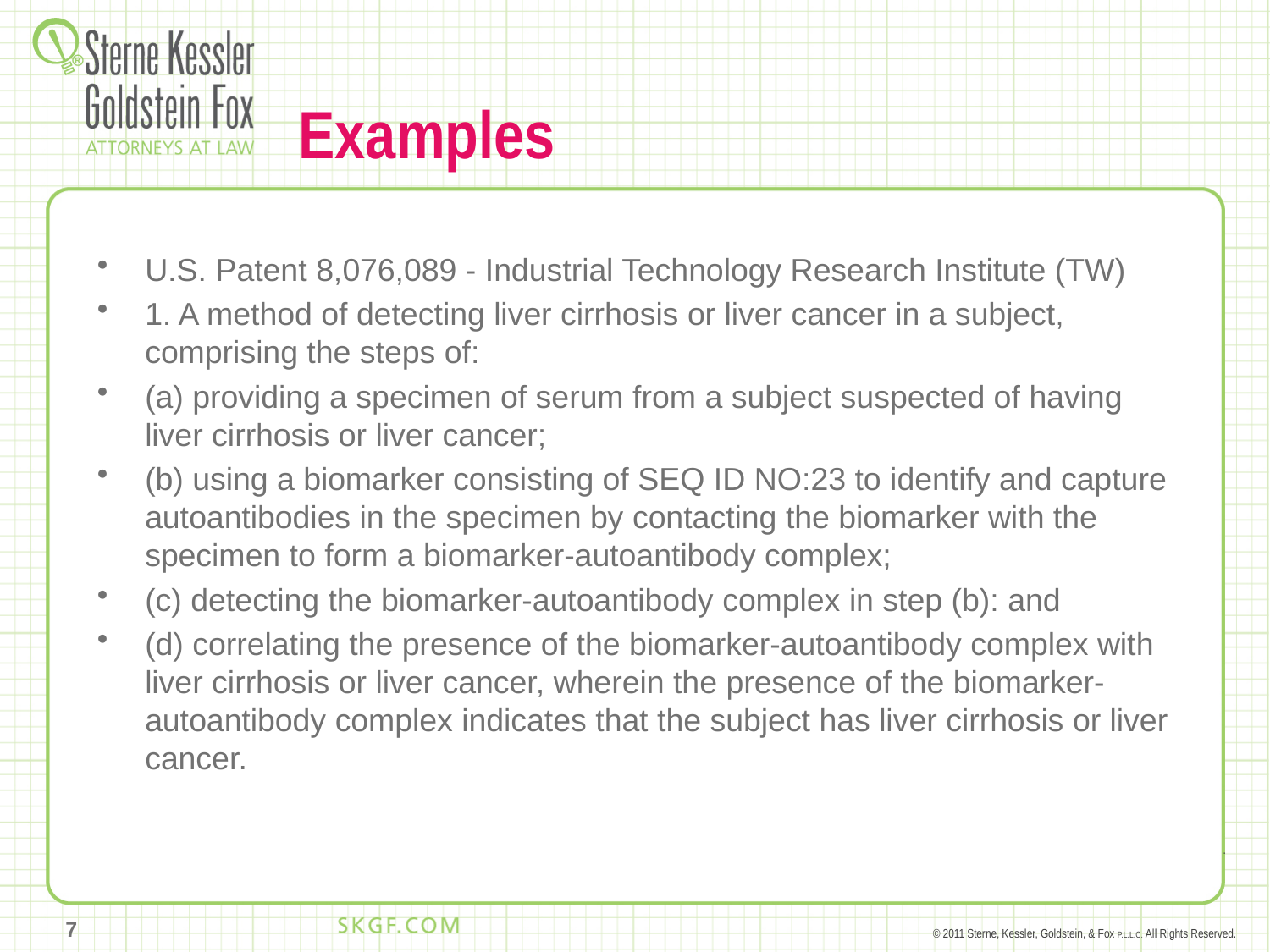

# Examples
U.S. Patent 8,076,089 - Industrial Technology Research Institute (TW)
1. A method of detecting liver cirrhosis or liver cancer in a subject, comprising the steps of:
(a) providing a specimen of serum from a subject suspected of having liver cirrhosis or liver cancer;
(b) using a biomarker consisting of SEQ ID NO:23 to identify and capture autoantibodies in the specimen by contacting the biomarker with the specimen to form a biomarker-autoantibody complex;
(c) detecting the biomarker-autoantibody complex in step (b): and
(d) correlating the presence of the biomarker-autoantibody complex with liver cirrhosis or liver cancer, wherein the presence of the biomarker-autoantibody complex indicates that the subject has liver cirrhosis or liver cancer.
7